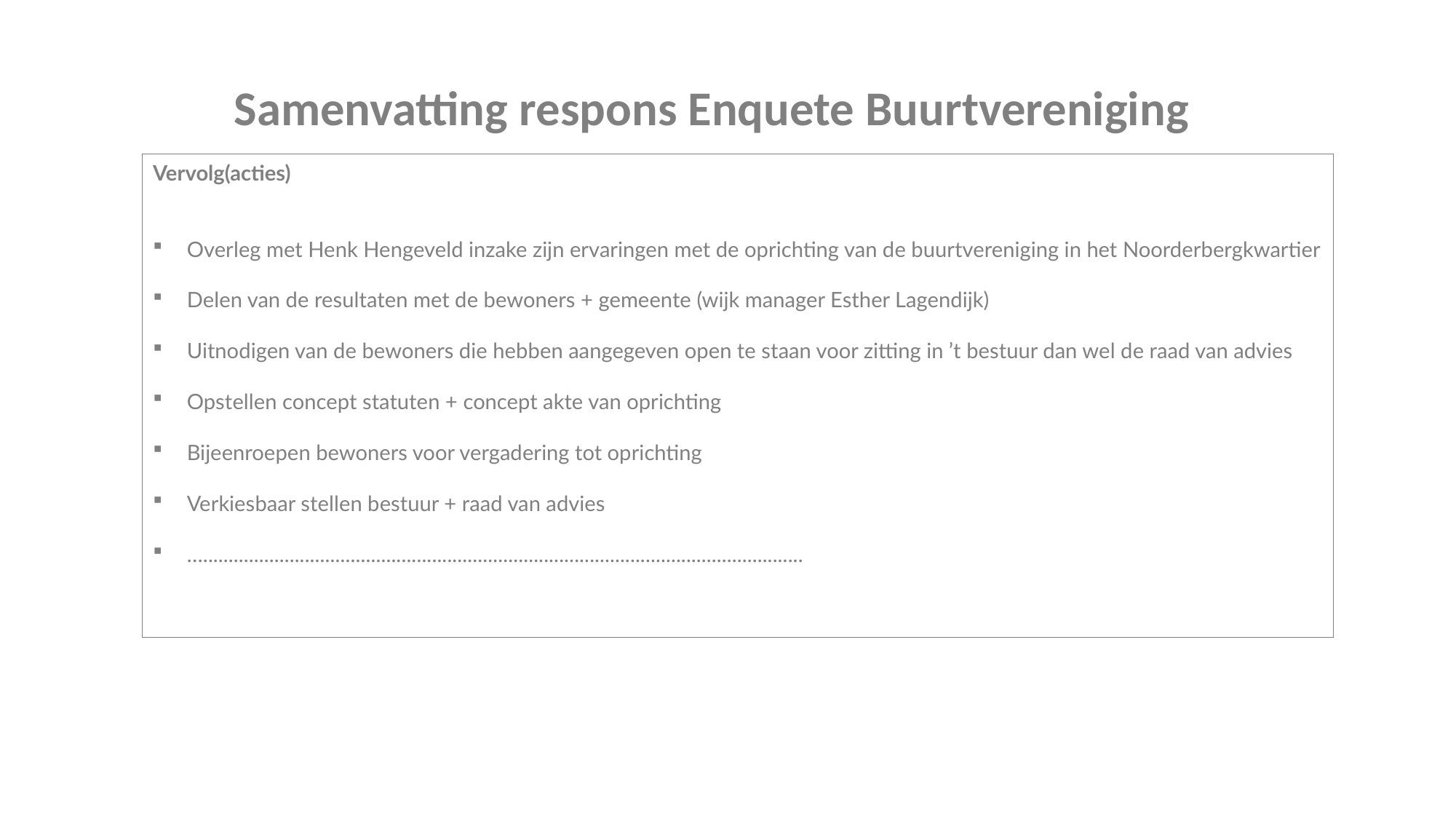

Samenvatting respons Enquete Buurtvereniging
Vervolg(acties)

Overleg met Henk Hengeveld inzake zijn ervaringen met de oprichting van de buurtvereniging in het Noorderbergkwartier

Delen van de resultaten met de bewoners + gemeente (wijk manager Esther Lagendijk)

Uitnodigen van de bewoners die hebben aangegeven open te staan voor zitting in ’t bestuur dan wel de raad van advies

Opstellen concept statuten + concept akte van oprichting

Bijeenroepen bewoners voor vergadering tot oprichting

Verkiesbaar stellen bestuur + raad van advies

…......................................................................................................................